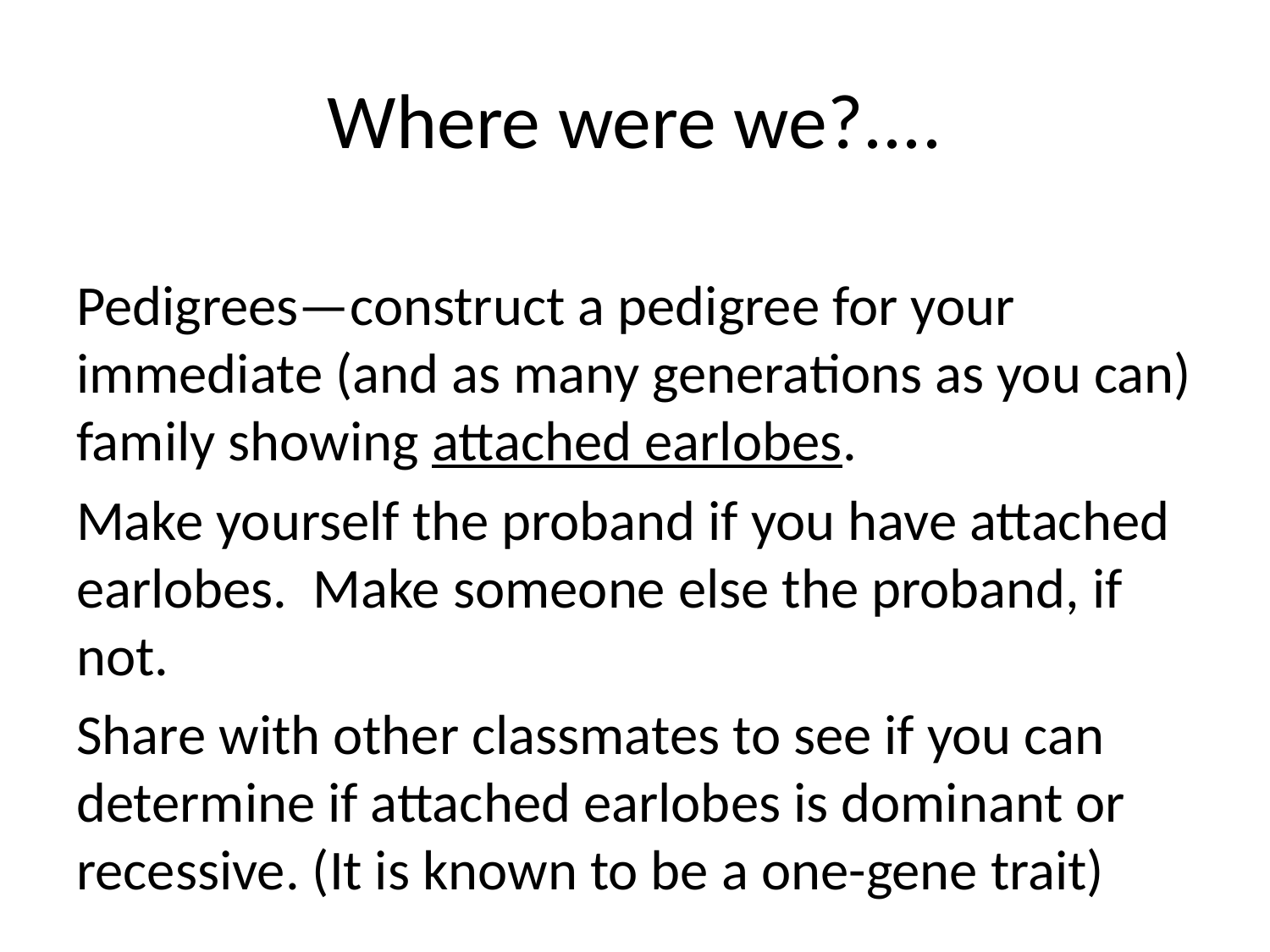

# Where were we?....

Pedigrees—construct a pedigree for your immediate (and as many generations as you can) family showing attached earlobes.
Make yourself the proband if you have attached earlobes.  Make someone else the proband, if not.
Share with other classmates to see if you can determine if attached earlobes is dominant or recessive. (It is known to be a one-gene trait)